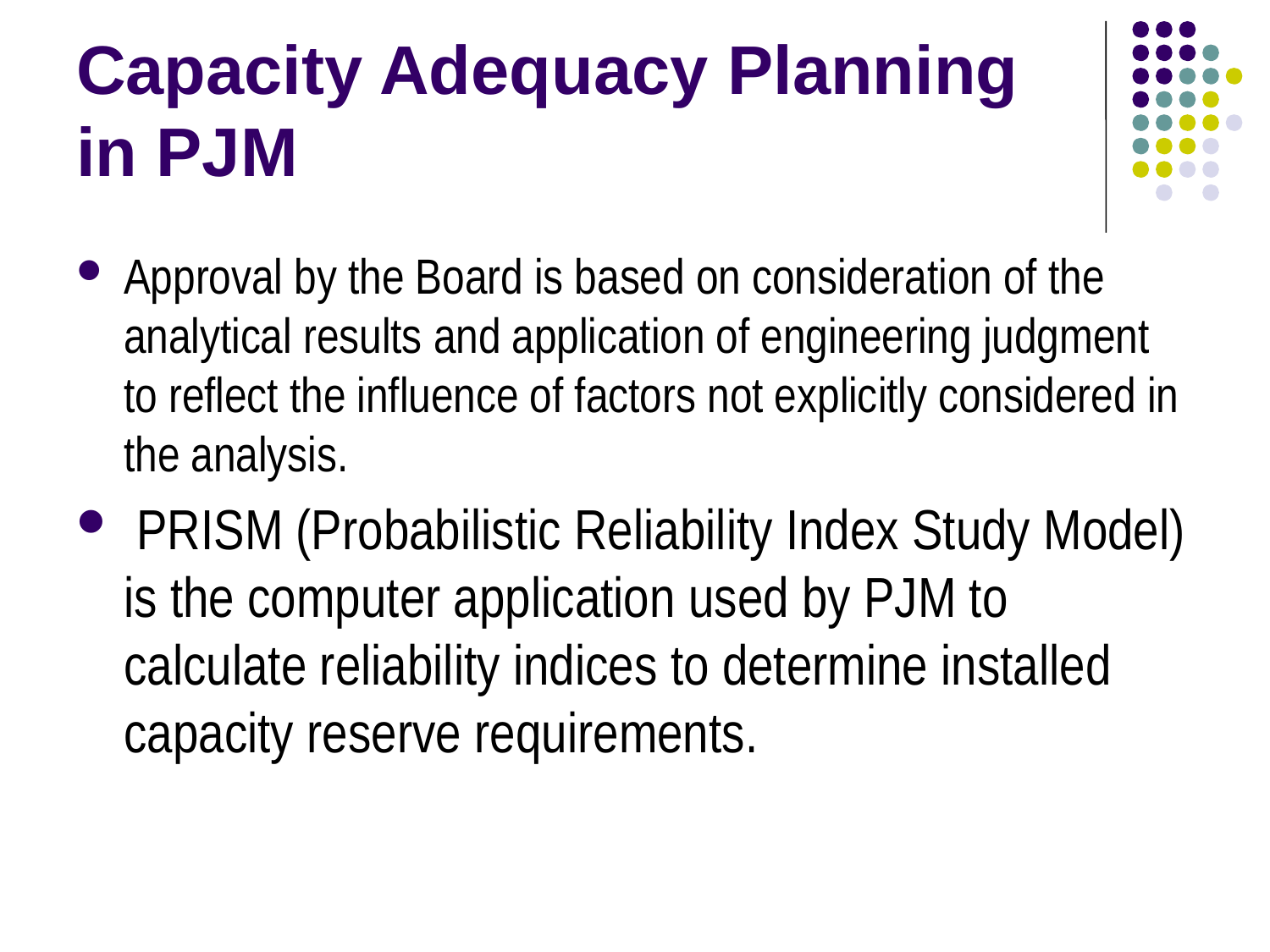

# Capacity Adequacy Planning in PJM
Approval by the Board is based on consideration of the analytical results and application of engineering judgment to reflect the influence of factors not explicitly considered in the analysis.
 PRISM (Probabilistic Reliability Index Study Model) is the computer application used by PJM to calculate reliability indices to determine installed capacity reserve requirements.